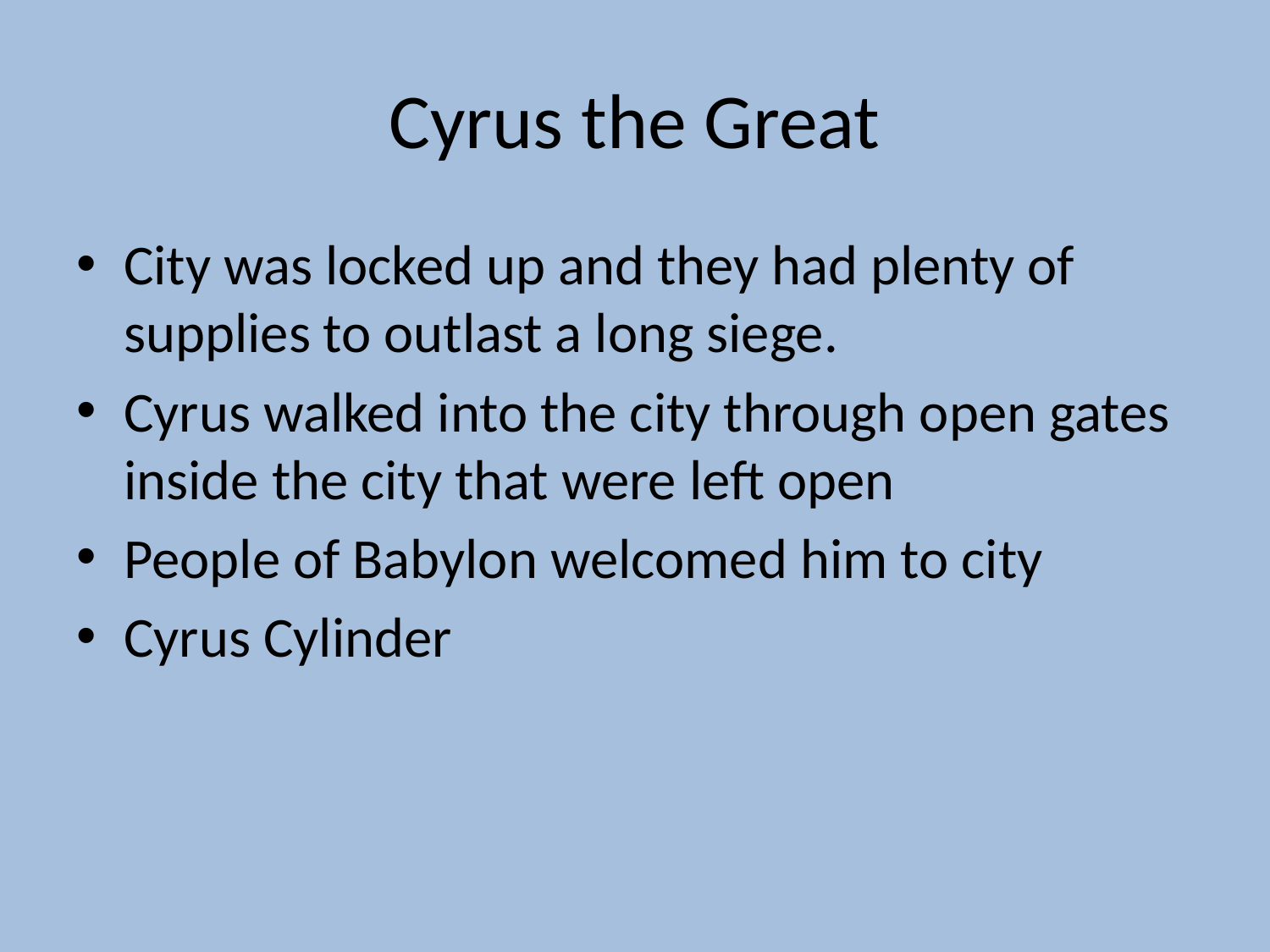

# Cyrus the Great
City was locked up and they had plenty of supplies to outlast a long siege.
Cyrus walked into the city through open gates inside the city that were left open
People of Babylon welcomed him to city
Cyrus Cylinder